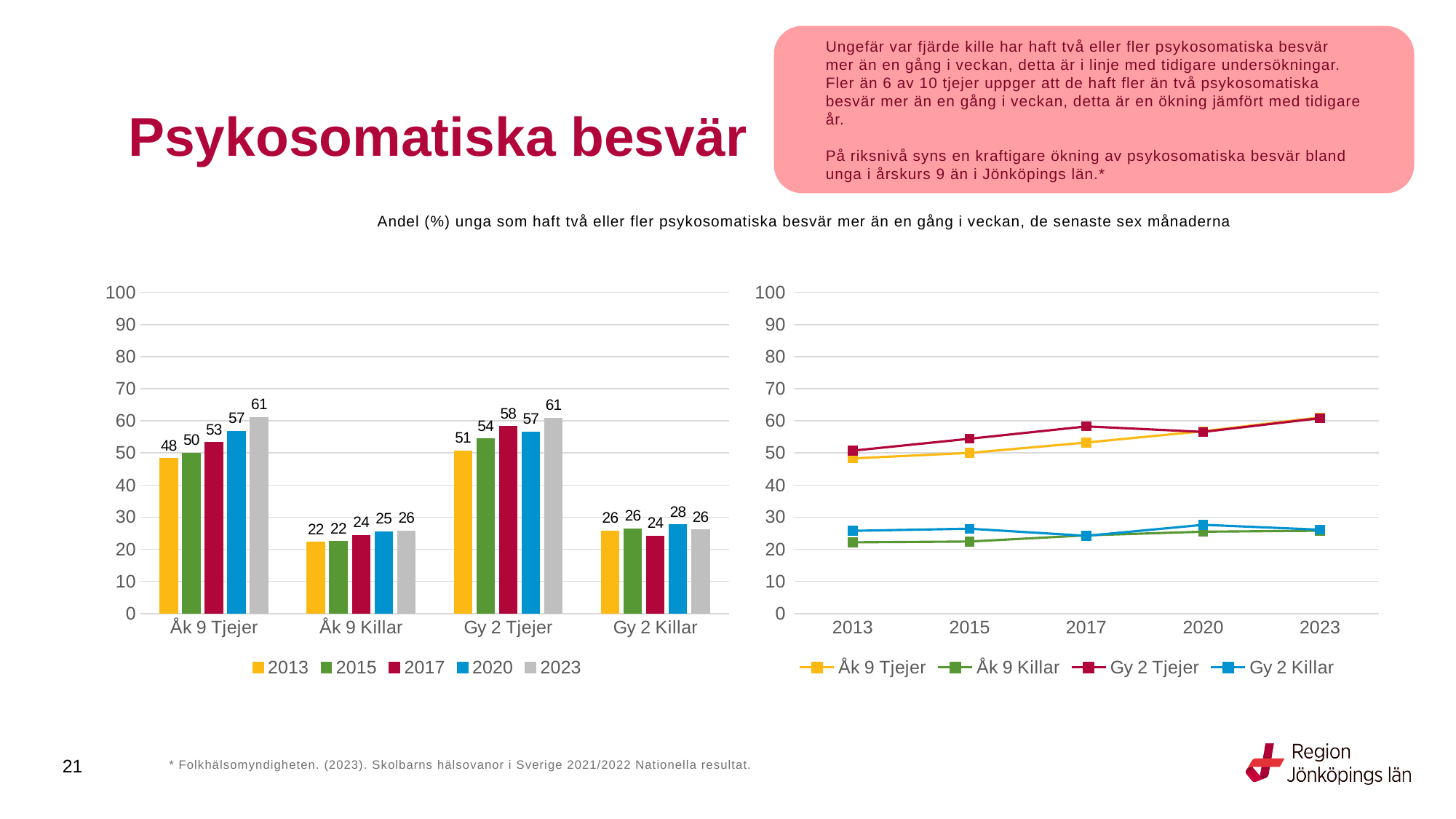

Ungefär var fjärde kille har haft två eller fler psykosomatiska besvär mer än en gång i veckan, detta är i linje med tidigare undersökningar. Fler än 6 av 10 tjejer uppger att de haft fler än två psykosomatiska besvär mer än en gång i veckan, detta är en ökning jämfört med tidigare år.

På riksnivå syns en kraftigare ökning av psykosomatiska besvär bland unga i årskurs 9 än i Jönköpings län.*
# Psykosomatiska besvär
Andel (%) unga som haft två eller fler psykosomatiska besvär mer än en gång i veckan, de senaste sex månaderna

### Chart

| Category | 2013 | 2015 | 2017 | 2020 | 2023 |
|---|---|---|---|---|---|
| Åk 9 Tjejer | 48.3217 | 50.0346 | 53.2617 | 56.7869 | 61.09 |
| Åk 9 Killar | 22.1828 | 22.4332 | 24.357 | 25.4914 | 25.7817 |
| Gy 2 Tjejer | 50.7329 | 54.4379 | 58.2897 | 56.5745 | 60.8491 |
| Gy 2 Killar | 25.7649 | 26.4135 | 24.2021 | 27.6388 | 26.1126 |

### Chart

| Category | Åk 9 Tjejer | Åk 9 Killar | Gy 2 Tjejer | Gy 2 Killar |
|---|---|---|---|---|
| 2013 | 48.3217 | 22.1828 | 50.7329 | 25.7649 |
| 2015 | 50.0346 | 22.4332 | 54.4379 | 26.4135 |
| 2017 | 53.2617 | 24.357 | 58.2897 | 24.2021 |
| 2020 | 56.7869 | 25.4914 | 56.5745 | 27.6388 |
| 2023 | 61.09 | 25.7817 | 60.8491 | 26.1126 |
21
* Folkhälsomyndigheten. (2023). Skolbarns hälsovanor i Sverige 2021/2022 Nationella resultat.